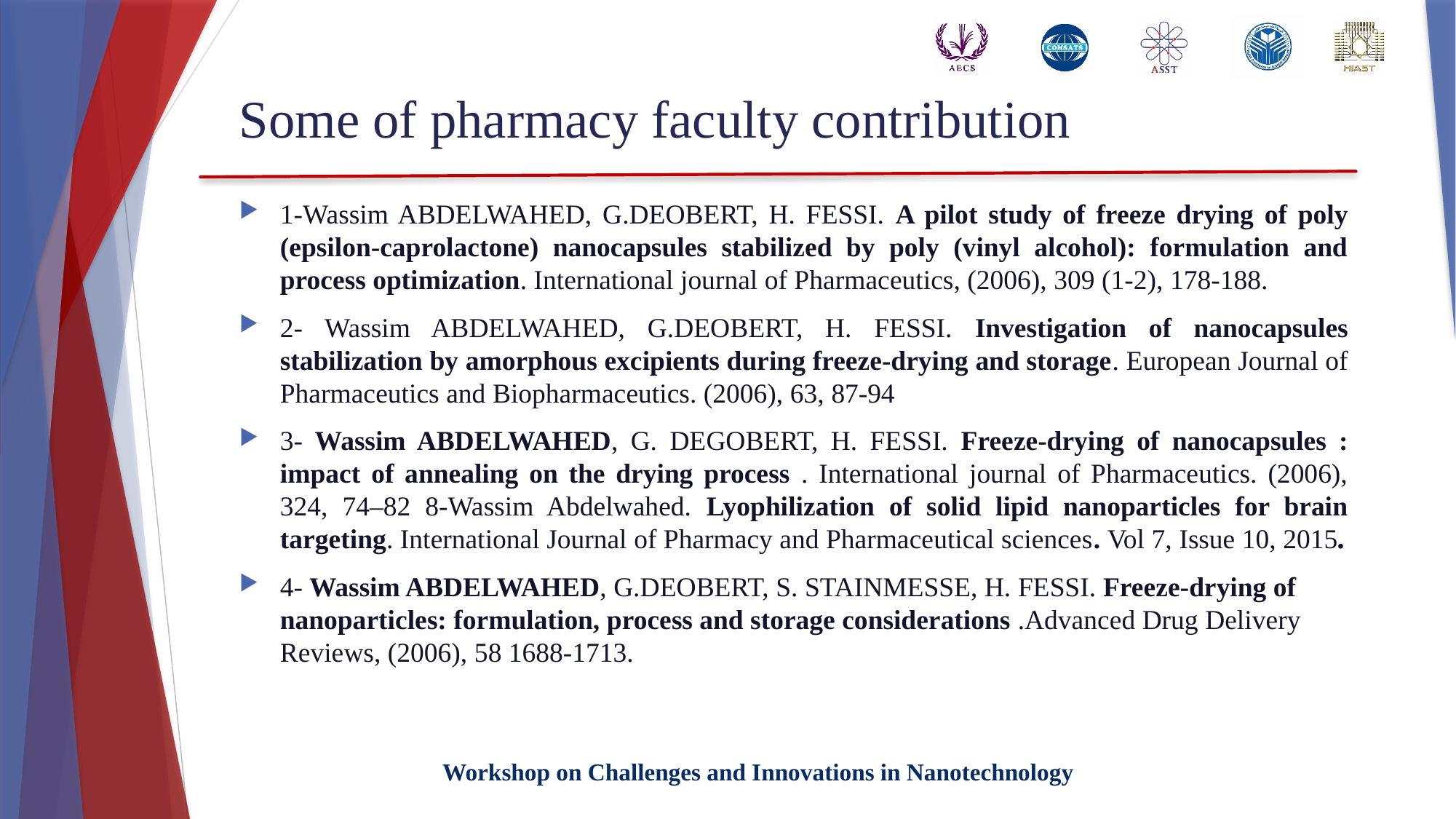

# Some of pharmacy faculty contribution
1-Wassim ABDELWAHED, G.DEOBERT, H. FESSI. A pilot study of freeze drying of poly (epsilon-caprolactone) nanocapsules stabilized by poly (vinyl alcohol): formulation and process optimization. International journal of Pharmaceutics, (2006), 309 (1-2), 178-188.
2- Wassim ABDELWAHED, G.DEOBERT, H. FESSI. Investigation of nanocapsules stabilization by amorphous excipients during freeze-drying and storage. European Journal of Pharmaceutics and Biopharmaceutics. (2006), 63, 87-94
3- Wassim ABDELWAHED, G. DEGOBERT, H. FESSI. Freeze-drying of nanocapsules : impact of annealing on the drying process . International journal of Pharmaceutics. (2006), 324, 74–82 8-Wassim Abdelwahed. Lyophilization of solid lipid nanoparticles for brain targeting. International Journal of Pharmacy and Pharmaceutical sciences. Vol 7, Issue 10, 2015.
4- Wassim ABDELWAHED, G.DEOBERT, S. STAINMESSE, H. FESSI. Freeze-drying of nanoparticles: formulation, process and storage considerations .Advanced Drug Delivery Reviews, (2006), 58 1688-1713.